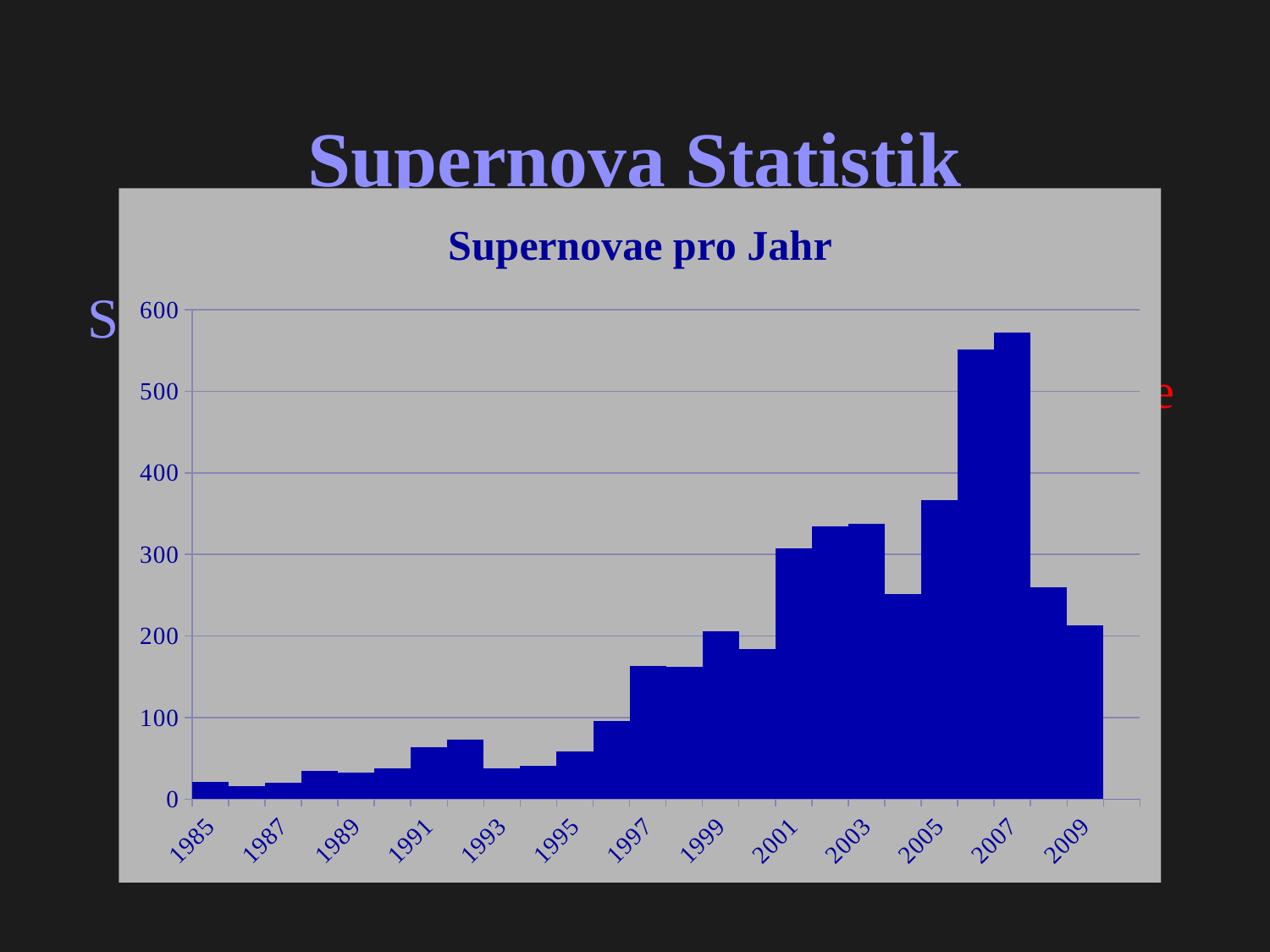

# Supernova Statistik

### Chart: Supernovae pro Jahr

| Category | Frequency |
|---|---|
| 1880 | 0.0 |
| 1881 | 0.0 |
| 1882 | 0.0 |
| 1883 | 0.0 |
| 1884 | 0.0 |
| 1885 | 1.0 |
| 1886 | 0.0 |
| 1887 | 0.0 |
| 1888 | 0.0 |
| 1889 | 0.0 |
| 1890 | 0.0 |
| 1891 | 0.0 |
| 1892 | 0.0 |
| 1893 | 0.0 |
| 1894 | 0.0 |
| 1895 | 2.0 |
| 1896 | 0.0 |
| 1897 | 0.0 |
| 1898 | 0.0 |
| 1899 | 0.0 |
| 1900 | 0.0 |
| 1901 | 2.0 |
| 1902 | 0.0 |
| 1903 | 0.0 |
| 1904 | 0.0 |
| 1905 | 0.0 |
| 1906 | 0.0 |
| 1907 | 1.0 |
| 1908 | 0.0 |
| 1909 | 1.0 |
| 1910 | 0.0 |
| 1911 | 0.0 |
| 1912 | 1.0 |
| 1913 | 0.0 |
| 1914 | 1.0 |
| 1915 | 1.0 |
| 1916 | 1.0 |
| 1917 | 1.0 |
| 1918 | 0.0 |
| 1919 | 1.0 |
| 1920 | 1.0 |
| 1921 | 3.0 |
| 1922 | 0.0 |
| 1923 | 1.0 |
| 1924 | 0.0 |
| 1925 | 0.0 |
| 1926 | 2.0 |
| 1927 | 0.0 |
| 1928 | 0.0 |
| 1929 | 0.0 |
| 1930 | 0.0 |
| 1931 | 0.0 |
| 1932 | 0.0 |
| 1933 | 0.0 |
| 1934 | 1.0 |
| 1935 | 3.0 |
| 1936 | 2.0 |
| 1937 | 6.0 |
| 1938 | 3.0 |
| 1939 | 4.0 |
| 1940 | 5.0 |
| 1941 | 3.0 |
| 1942 | 0.0 |
| 1943 | 0.0 |
| 1944 | 0.0 |
| 1945 | 2.0 |
| 1946 | 2.0 |
| 1947 | 1.0 |
| 1948 | 2.0 |
| 1949 | 0.0 |
| 1950 | 15.0 |
| 1951 | 10.0 |
| 1952 | 8.0 |
| 1953 | 12.0 |
| 1954 | 30.0 |
| 1955 | 19.0 |
| 1956 | 11.0 |
| 1957 | 4.0 |
| 1958 | 6.0 |
| 1959 | 7.0 |
| 1960 | 18.0 |
| 1961 | 24.0 |
| 1962 | 18.0 |
| 1963 | 24.0 |
| 1964 | 15.0 |
| 1965 | 16.0 |
| 1966 | 15.0 |
| 1967 | 11.0 |
| 1968 | 27.0 |
| 1969 | 17.0 |
| 1970 | 16.0 |
| 1971 | 22.0 |
| 1972 | 20.0 |
| 1973 | 22.0 |
| 1974 | 12.0 |
| 1975 | 22.0 |
| 1976 | 17.0 |
| 1977 | 9.0 |
| 1978 | 12.0 |
| 1979 | 7.0 |
| 1980 | 17.0 |
| 1981 | 11.0 |
| 1982 | 27.0 |
| 1983 | 28.0 |
| 1984 | 22.0 |
| 1985 | 21.0 |
| 1986 | 16.0 |
| 1987 | 20.0 |
| 1988 | 35.0 |
| 1989 | 32.0 |
| 1990 | 38.0 |
| 1991 | 64.0 |
| 1992 | 73.0 |
| 1993 | 38.0 |
| 1994 | 41.0 |
| 1995 | 58.0 |
| 1996 | 96.0 |
| 1997 | 163.0 |
| 1998 | 162.0 |
| 1999 | 206.0 |
| 2000 | 184.0 |
| 2001 | 307.0 |
| 2002 | 334.0 |
| 2003 | 338.0 |
| 2004 | 251.0 |
| 2005 | 367.0 |
| 2006 | 551.0 |
| 2007 | 572.0 |
| 2008 | 260.0 |
| 2009 | 213.0 |
| 2010 | 0.0 |
| More | 0.0 |

### Chart: Supernovae pro Jahr

| Category |  |
|---|---|
| 1985 | 21.0 |
| 1986 | 16.0 |
| 1987 | 20.0 |
| 1988 | 35.0 |
| 1989 | 32.0 |
| 1990 | 38.0 |
| 1991 | 64.0 |
| 1992 | 73.0 |
| 1993 | 38.0 |
| 1994 | 41.0 |
| 1995 | 58.0 |
| 1996 | 96.0 |
| 1997 | 163.0 |
| 1998 | 162.0 |
| 1999 | 206.0 |
| 2000 | 184.0 |
| 2001 | 307.0 |
| 2002 | 334.0 |
| 2003 | 338.0 |
| 2004 | 251.0 |
| 2005 | 367.0 |
| 2006 | 551.0 |
| 2007 | 572.0 |
| 2008 | 260.0 |
| 2009 | 213.0 |
| 2010 | 0.0 |
Supernovae sind extrem selten
Im letzten Millennium wurden nur fünf Supernovae in unserer Milchstrasse beobachtet
Im Durchschnitt etwa eine Supernova alle 50 Jahre
nichts für Ungeduldige ...